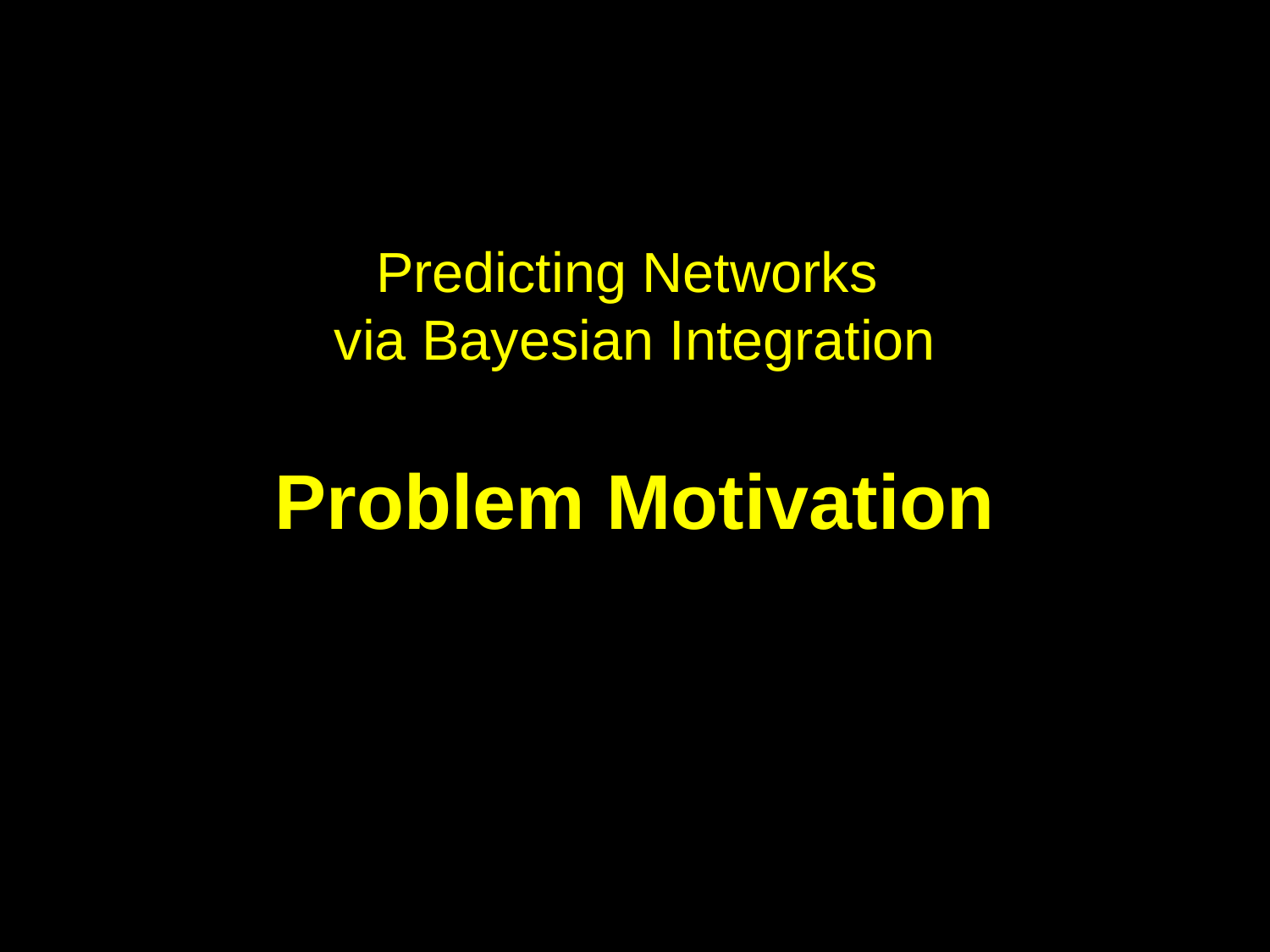

# Predicting Networks via Bayesian Integration
Problem Motivation